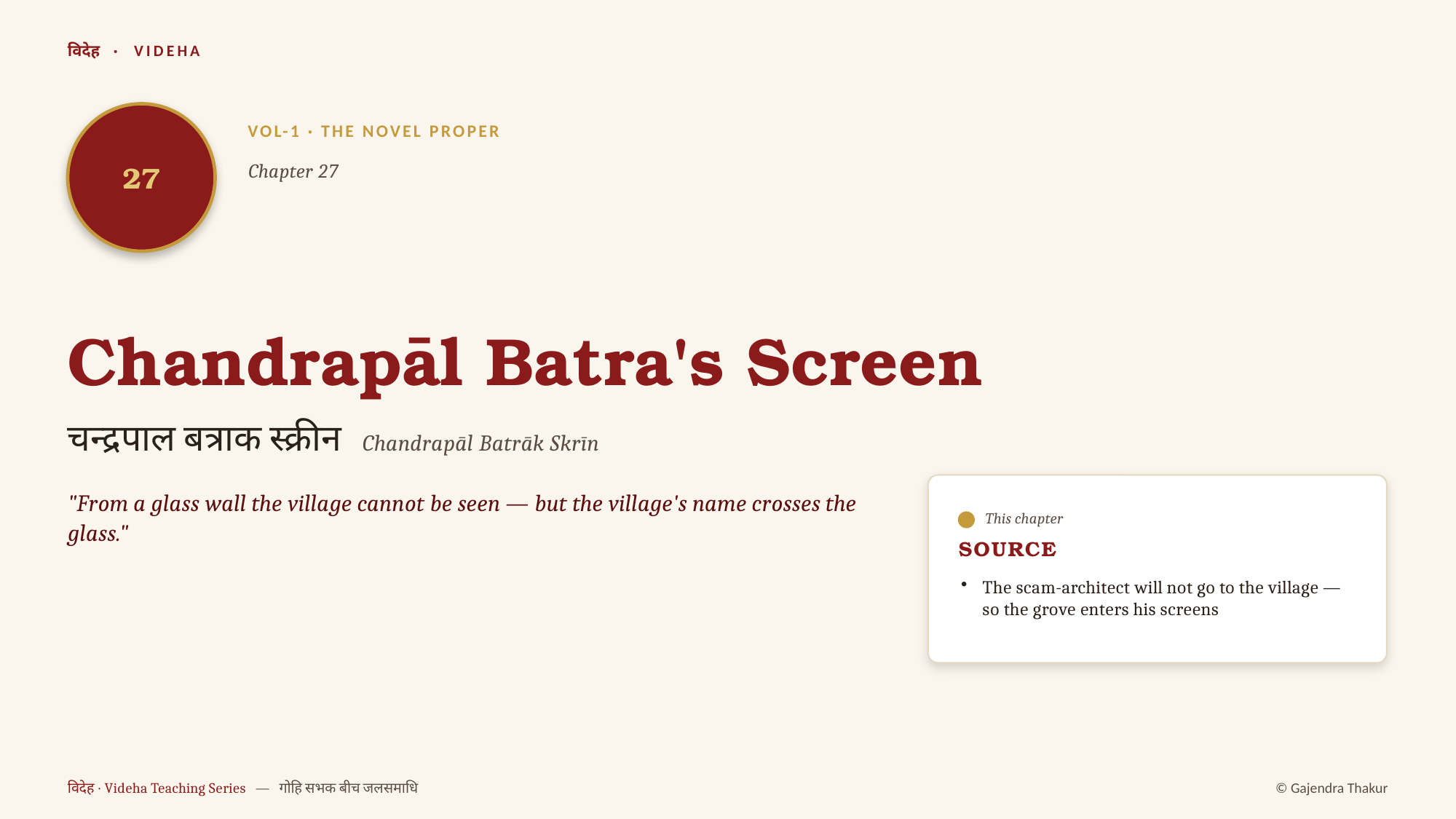

विदेह  ·  VIDEHA

27
VOL-1 · THE NOVEL PROPER
Chapter 27
Chandrapāl Batra's Screen
चन्द्रपाल बत्राक स्क्रीन    Chandrapāl Batrāk Skrīn

"From a glass wall the village cannot be seen — but the village's name crosses the glass."
This chapter

SOURCE
The scam-architect will not go to the village — so the grove enters his screens
विदेह · Videha Teaching Series   —   गोहि सभक बीच जलसमाधि
© Gajendra Thakur